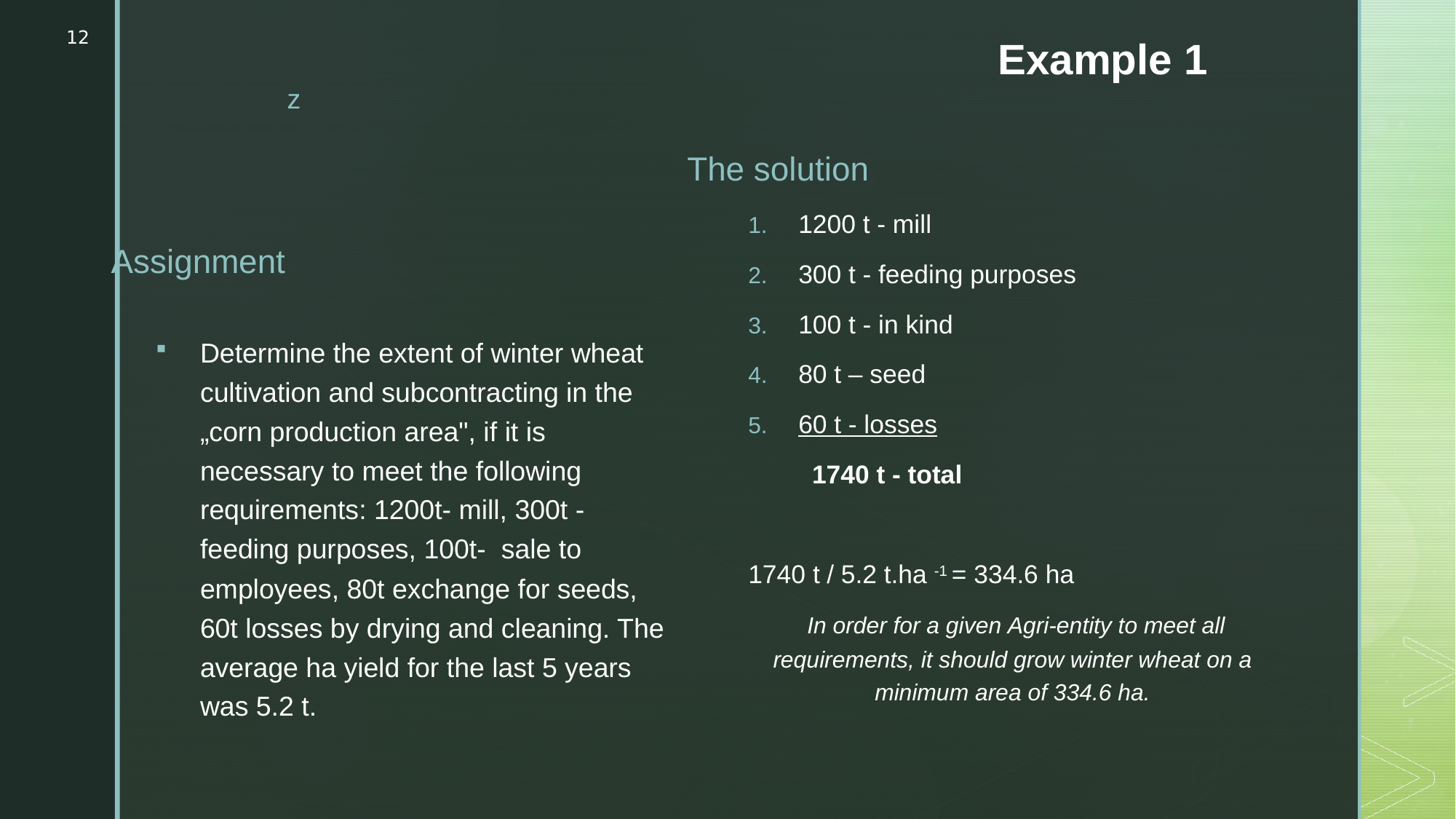

12
# Example 1
The solution
1200 t - mill
300 t - feeding purposes
100 t - in kind
80 t – seed
60 t - losses
         1740 t - total

1740 t / 5.2 t.ha -1 = 334.6 ha
 In order for a given Agri-entity to meet all requirements, it should grow winter wheat on a minimum area of 334.6 ha.
Assignment
Determine the extent of winter wheat cultivation and subcontracting in the „corn production area", if it is necessary to meet the following requirements: 1200t- mill, 300t - feeding purposes, 100t-  sale to employees, 80t exchange for seeds, 60t losses by drying and cleaning. The average ha yield for the last 5 years was 5.2 t.